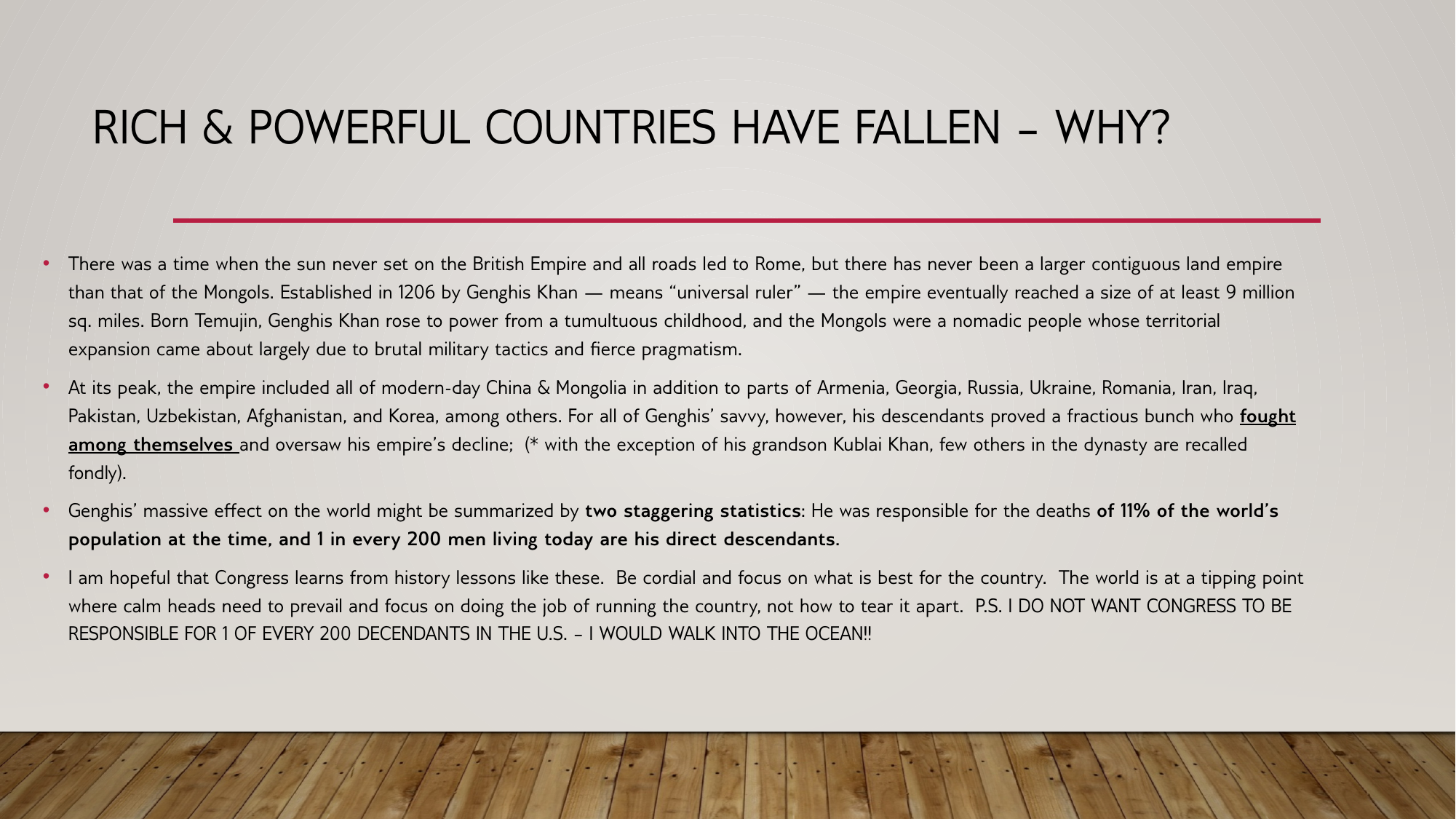

# Rich & Powerful countries have fallen – why?
There was a time when the sun never set on the British Empire and all roads led to Rome, but there has never been a larger contiguous land empire than that of the Mongols. Established in 1206 by Genghis Khan — means “universal ruler” — the empire eventually reached a size of at least 9 million sq. miles. Born Temujin, Genghis Khan rose to power from a tumultuous childhood, and the Mongols were a nomadic people whose territorial expansion came about largely due to brutal military tactics and fierce pragmatism.
At its peak, the empire included all of modern-day China & Mongolia in addition to parts of Armenia, Georgia, Russia, Ukraine, Romania, Iran, Iraq, Pakistan, Uzbekistan, Afghanistan, and Korea, among others. For all of Genghis’ savvy, however, his descendants proved a fractious bunch who fought among themselves and oversaw his empire’s decline;  (* with the exception of his grandson Kublai Khan, few others in the dynasty are recalled fondly).
Genghis’ massive effect on the world might be summarized by two staggering statistics: He was responsible for the deaths of 11% of the world’s population at the time, and 1 in every 200 men living today are his direct descendants.
I am hopeful that Congress learns from history lessons like these.  Be cordial and focus on what is best for the country.  The world is at a tipping point where calm heads need to prevail and focus on doing the job of running the country, not how to tear it apart.  P.S. I DO NOT WANT CONGRESS TO BE RESPONSIBLE FOR 1 OF EVERY 200 DECENDANTS IN THE U.S. – I WOULD WALK INTO THE OCEAN!!